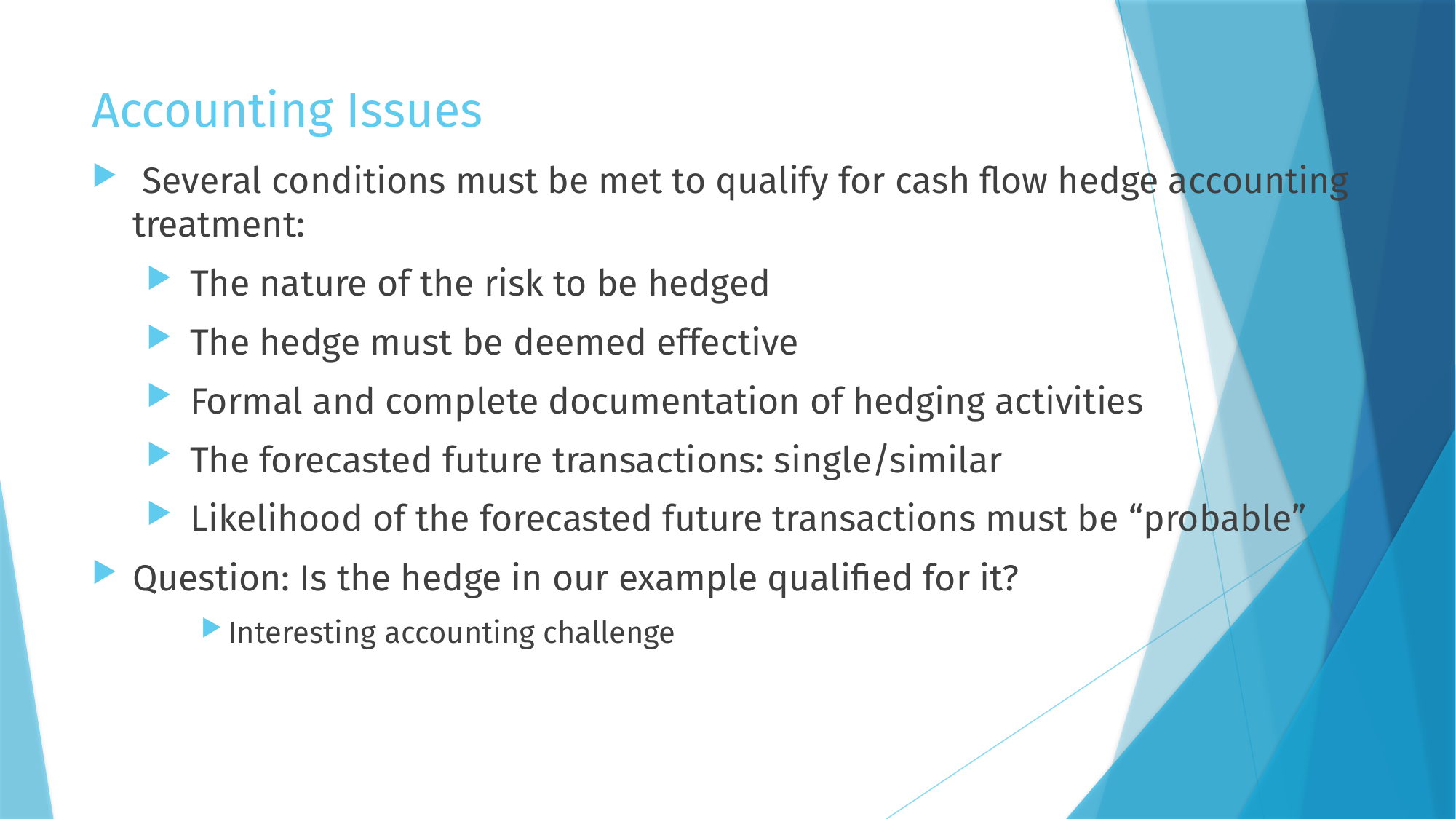

# Accounting Issues
 Several conditions must be met to qualify for cash flow hedge accounting treatment:
 The nature of the risk to be hedged
 The hedge must be deemed effective
 Formal and complete documentation of hedging activities
 The forecasted future transactions: single/similar
 Likelihood of the forecasted future transactions must be “probable”
Question: Is the hedge in our example qualified for it?
Interesting accounting challenge